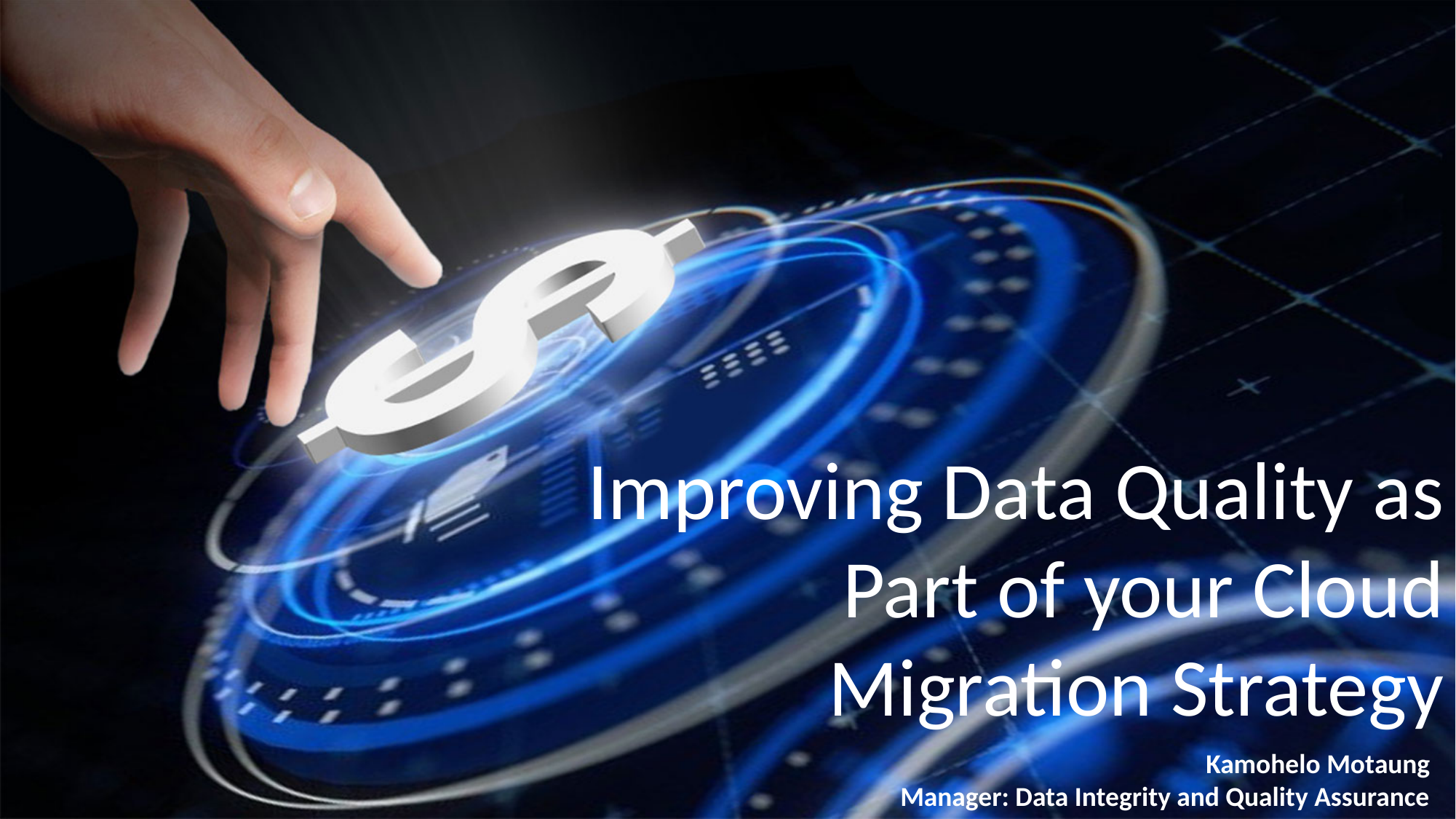

Improving Data Quality as Part of your Cloud Migration Strategy
Kamohelo Motaung
Manager: Data Integrity and Quality Assurance